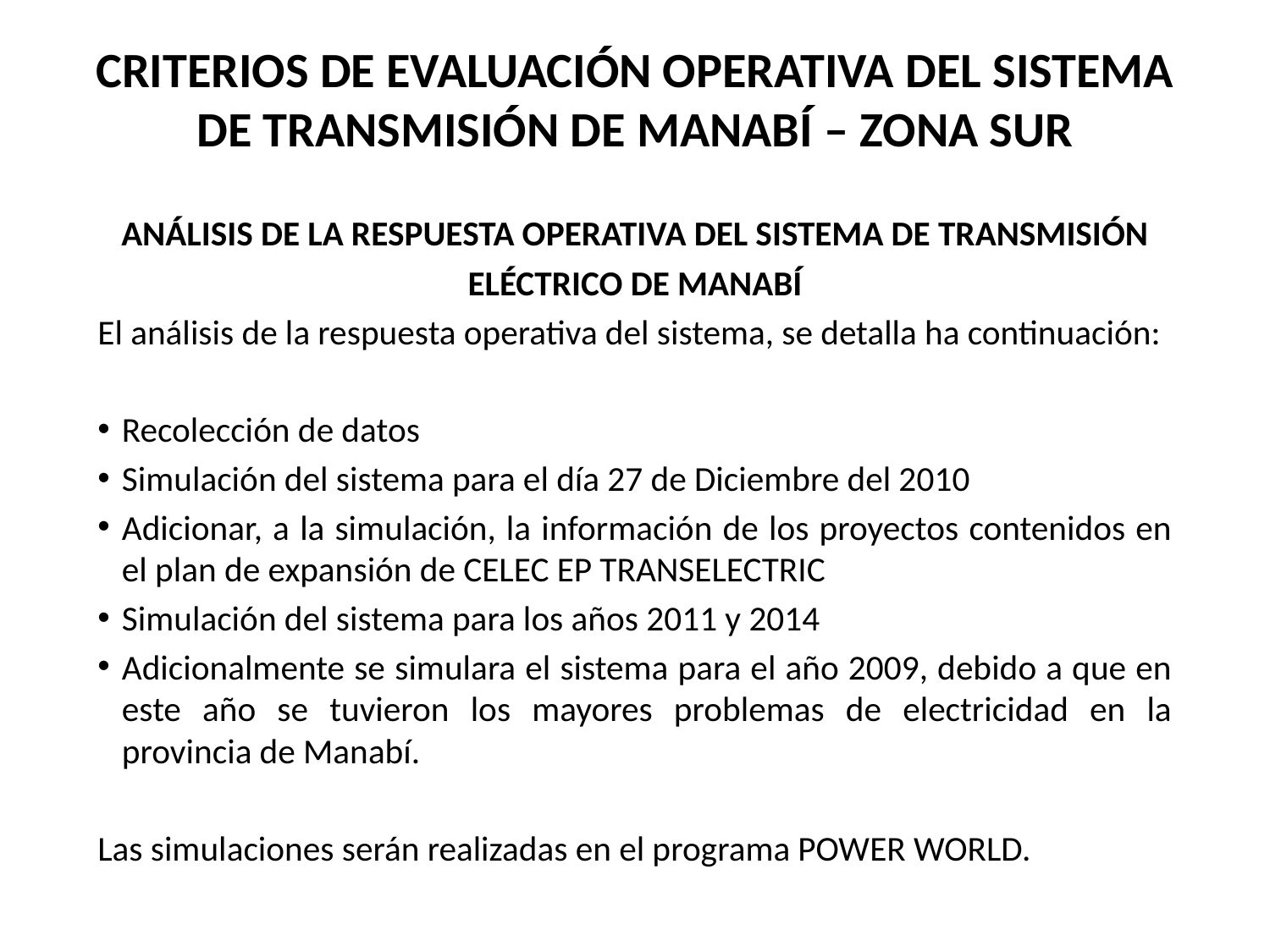

# CRITERIOS DE EVALUACIÓN OPERATIVA DEL SISTEMA DE TRANSMISIÓN DE MANABÍ – ZONA SUR
ANÁLISIS DE LA RESPUESTA OPERATIVA DEL SISTEMA DE TRANSMISIÓN ELÉCTRICO DE MANABÍ
El análisis de la respuesta operativa del sistema, se detalla ha continuación:

Recolección de datos
Simulación del sistema para el día 27 de Diciembre del 2010
Adicionar, a la simulación, la información de los proyectos contenidos en el plan de expansión de CELEC EP TRANSELECTRIC
Simulación del sistema para los años 2011 y 2014
Adicionalmente se simulara el sistema para el año 2009, debido a que en este año se tuvieron los mayores problemas de electricidad en la provincia de Manabí.

Las simulaciones serán realizadas en el programa POWER WORLD.